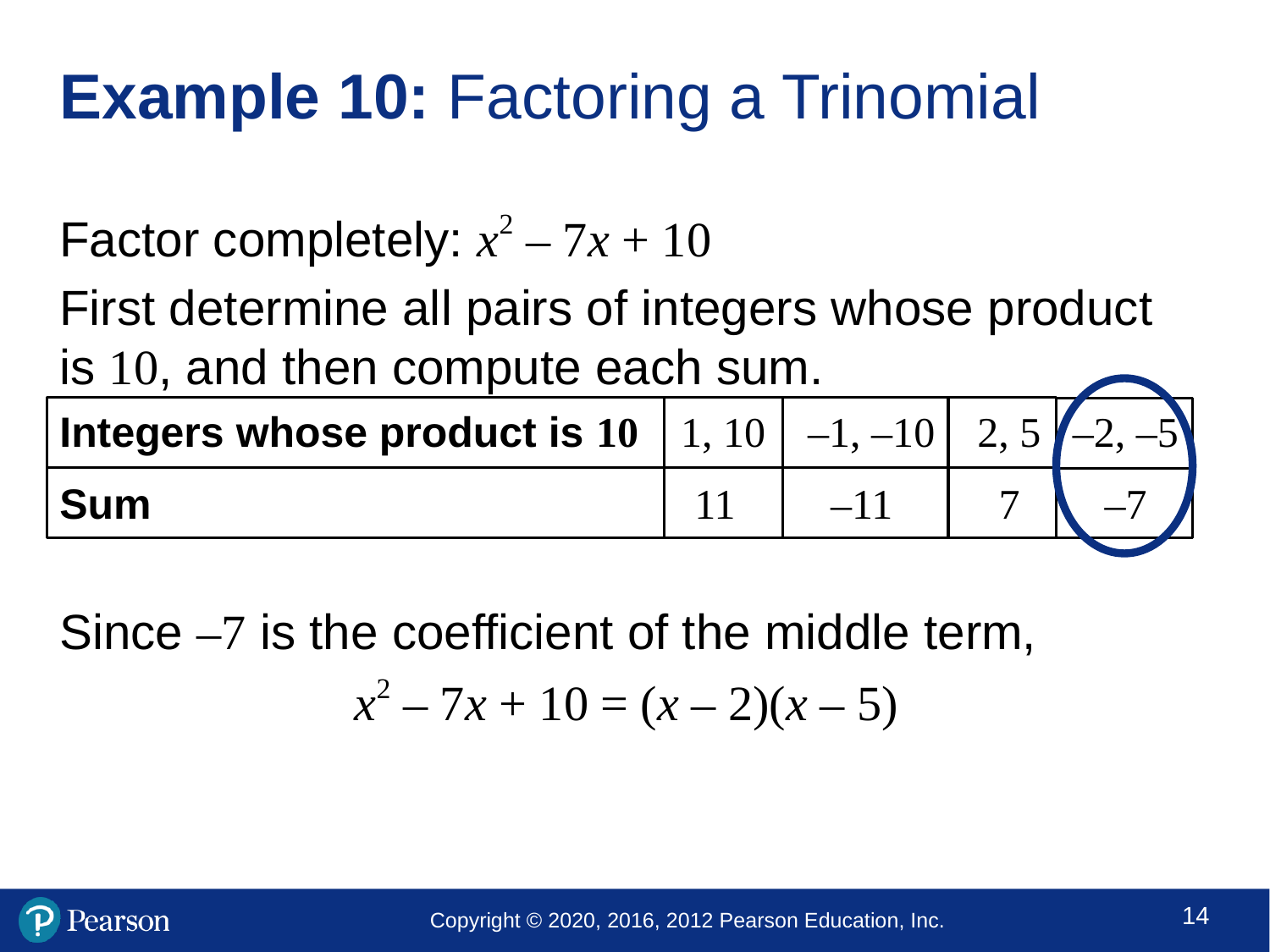

# Example 10: Factoring a Trinomial
Factor completely: x2 – 7x + 10
First determine all pairs of integers whose product is 10, and then compute each sum.
Integers whose product is 10    1, 10    –1, –10    2, 5   –2, –5
Sum    				11         –11          7        –7
Since –7 is the coefficient of the middle term,
x2 – 7x + 10 = (x – 2)(x – 5)